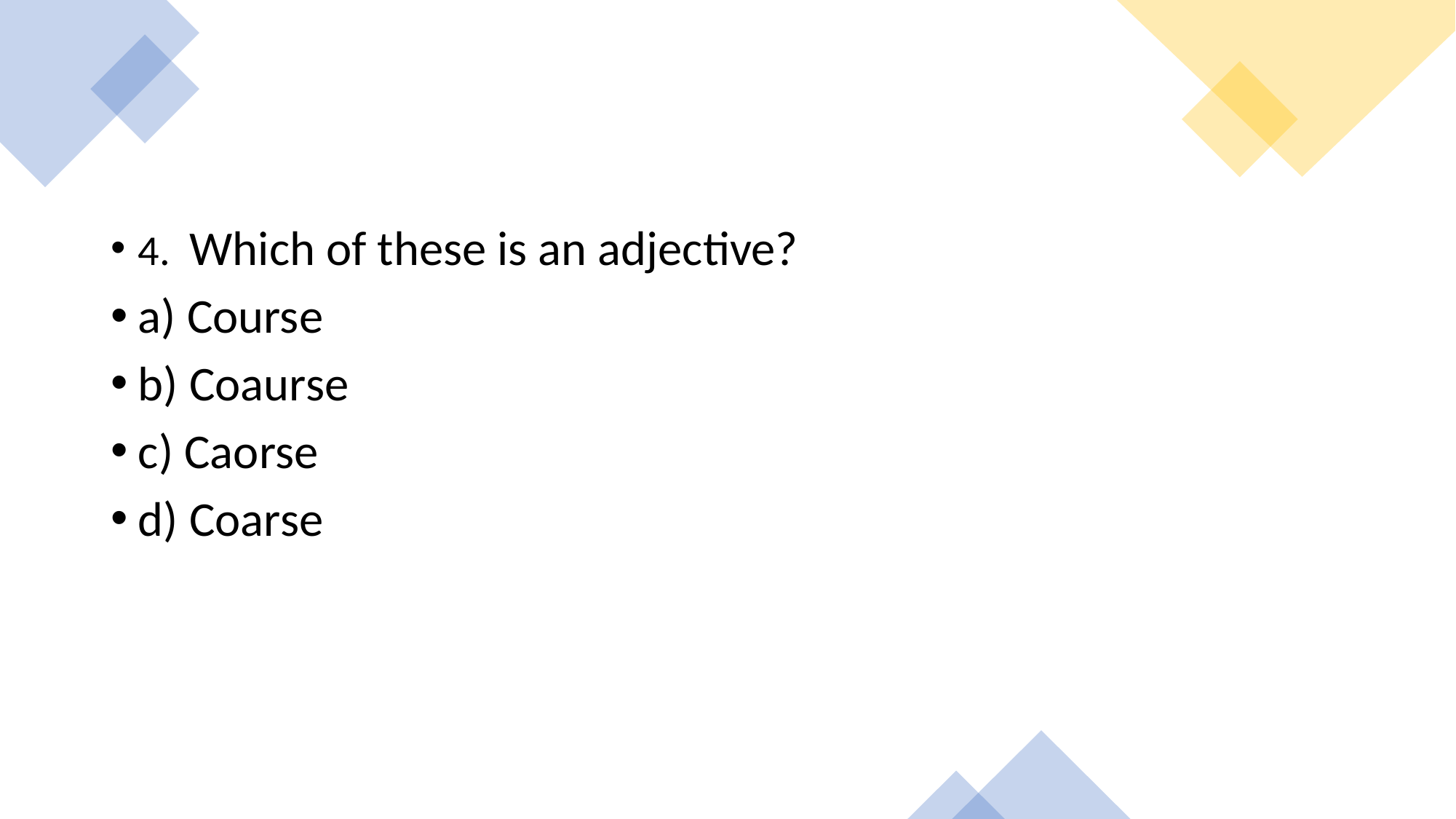

4.  Which of these is an adjective?
a) Course
b) Coaurse
c) Caorse
d) Coarse